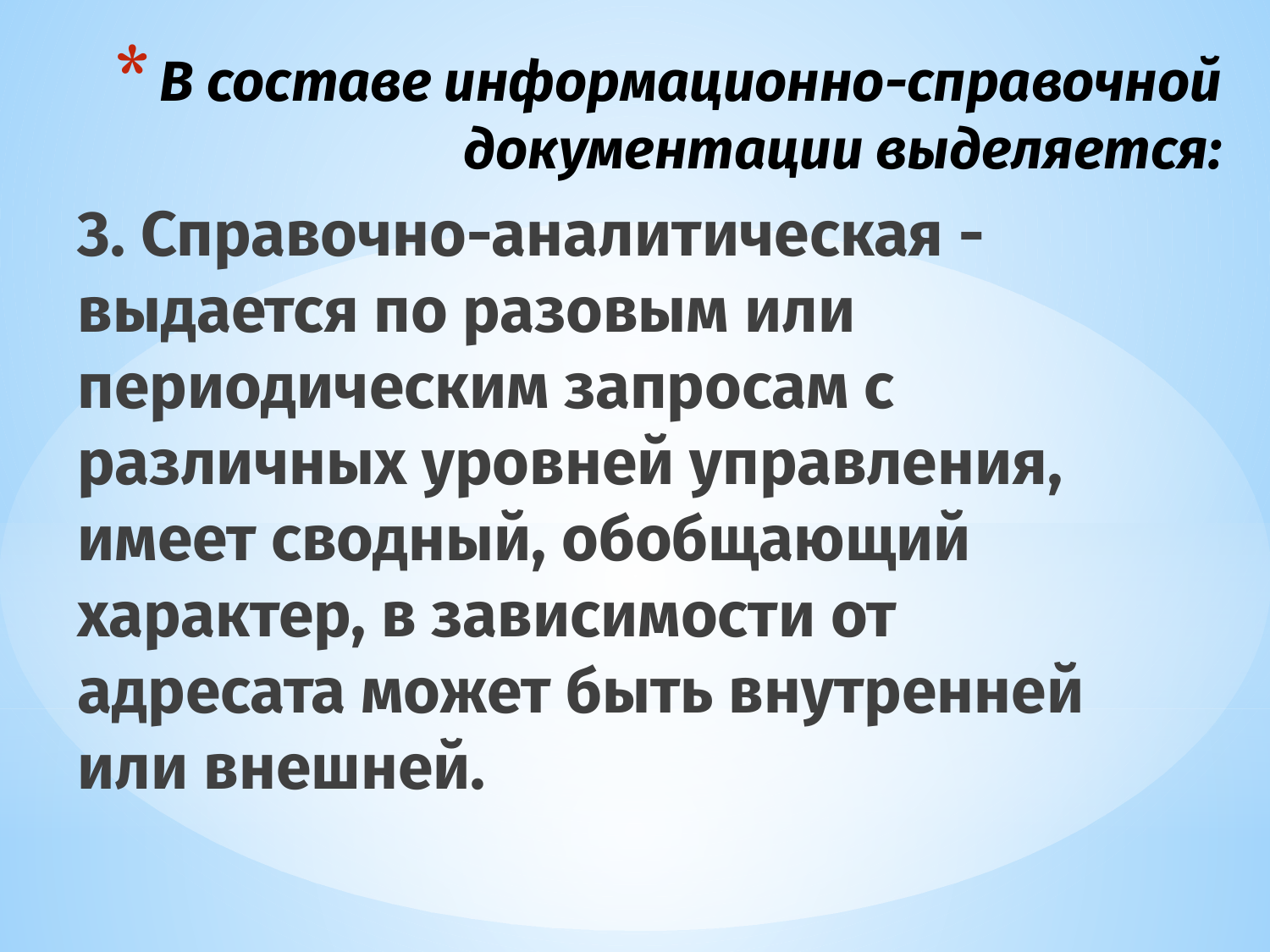

# В составе информационно-справочной документации выделяется:
3. Справочно-аналитическая - выдается по разовым или периодическим запросам с различных уровней управления, имеет сводный, обобщающий характер, в зависимости от адресата может быть внутренней или внешней.